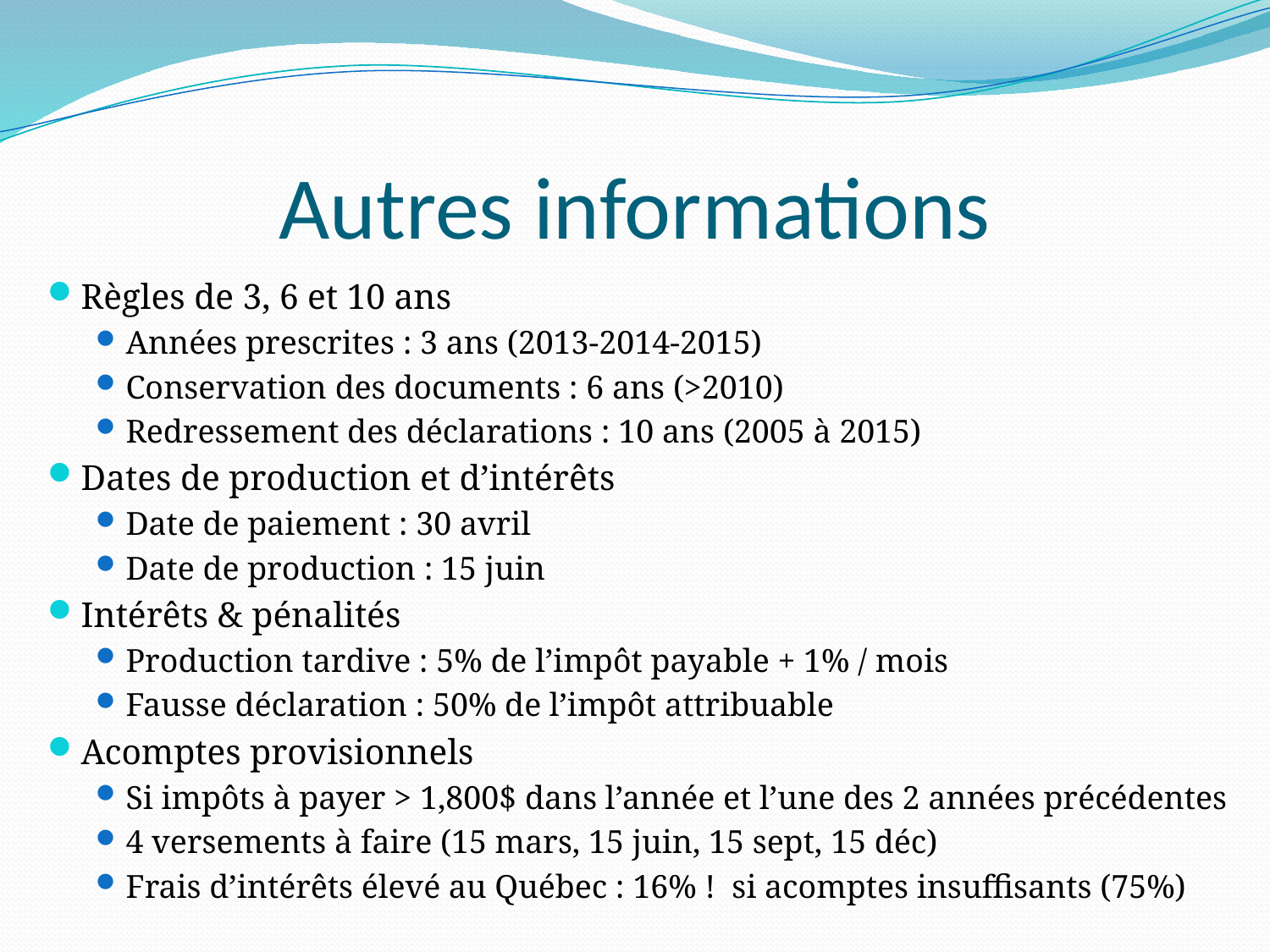

# Autres informations
Règles de 3, 6 et 10 ans
Années prescrites : 3 ans (2013-2014-2015)
Conservation des documents : 6 ans (>2010)
Redressement des déclarations : 10 ans (2005 à 2015)
Dates de production et d’intérêts
Date de paiement : 30 avril
Date de production : 15 juin
Intérêts & pénalités
Production tardive : 5% de l’impôt payable + 1% / mois
Fausse déclaration : 50% de l’impôt attribuable
Acomptes provisionnels
Si impôts à payer > 1,800$ dans l’année et l’une des 2 années précédentes
4 versements à faire (15 mars, 15 juin, 15 sept, 15 déc)
Frais d’intérêts élevé au Québec : 16% !  si acomptes insuffisants (75%)